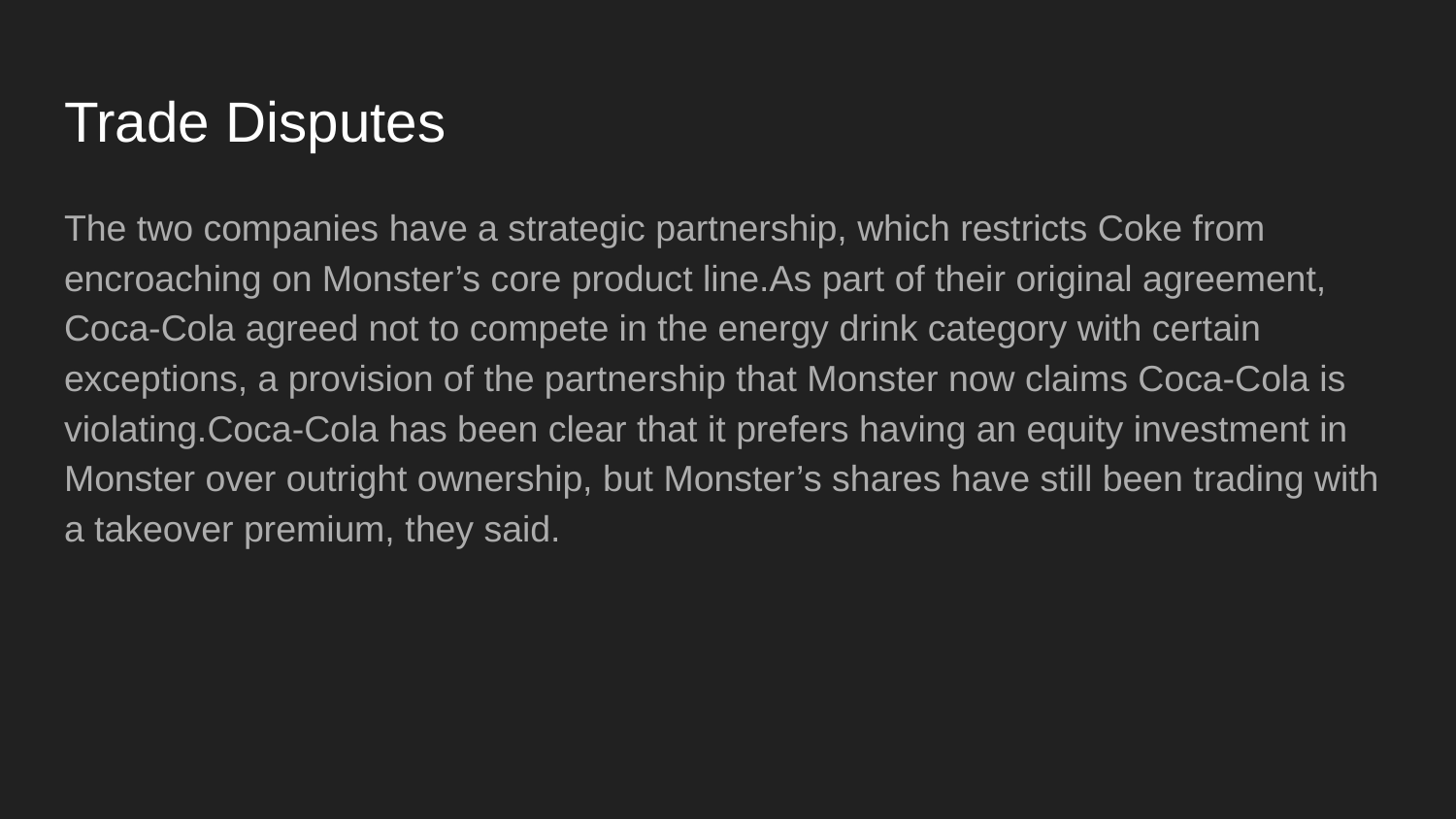

# Trade Disputes
The two companies have a strategic partnership, which restricts Coke from encroaching on Monster’s core product line.As part of their original agreement, Coca-Cola agreed not to compete in the energy drink category with certain exceptions, a provision of the partnership that Monster now claims Coca-Cola is violating.Coca-Cola has been clear that it prefers having an equity investment in Monster over outright ownership, but Monster’s shares have still been trading with a takeover premium, they said.